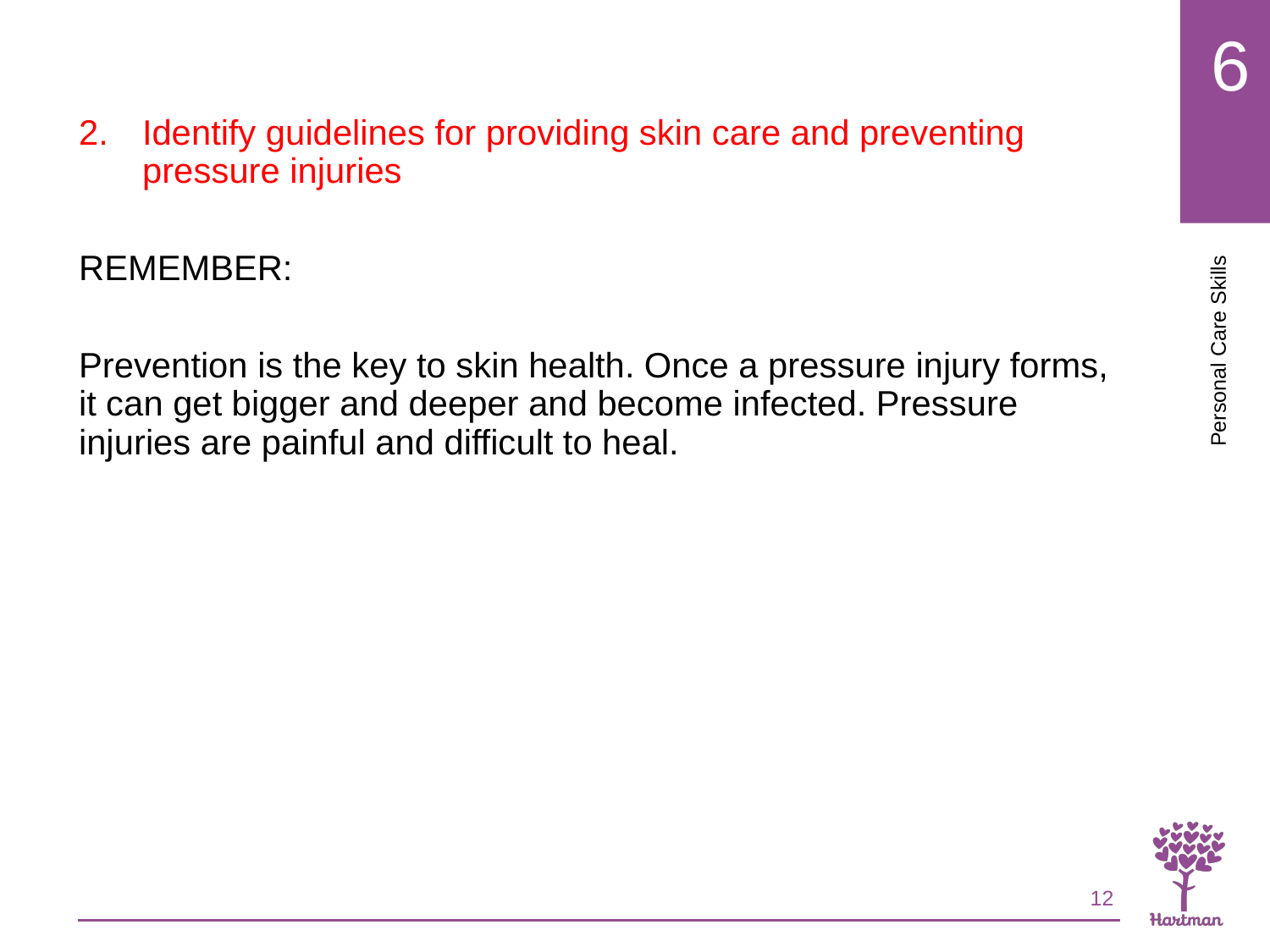

# LO2, content 1
Identify guidelines for providing skin care and preventing pressure injuries

REMEMBER:

Prevention is the key to skin health. Once a pressure injury forms, it can get bigger and deeper and become infected. Pressure injuries are painful and difficult to heal.

12